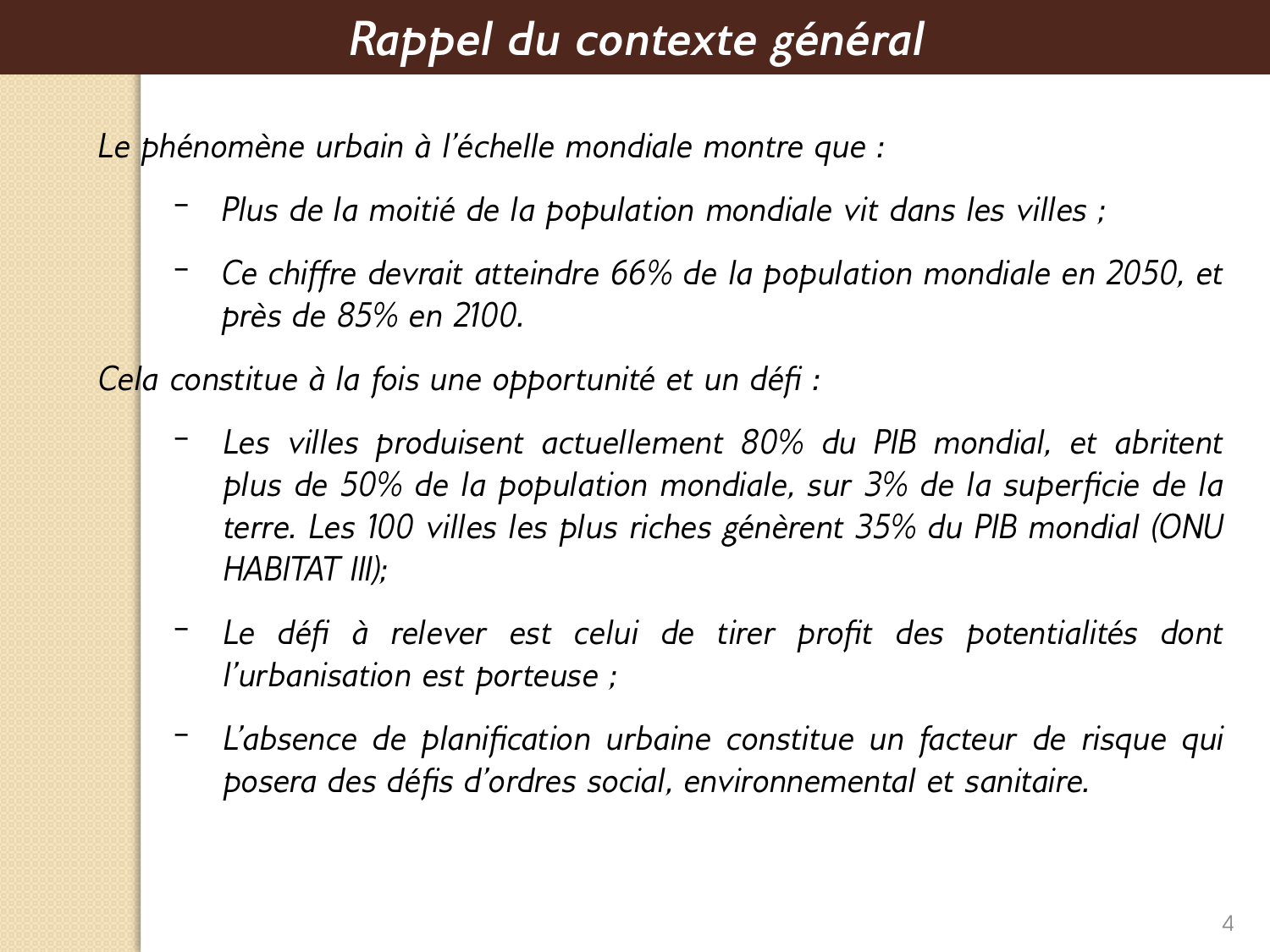

Rappel du contexte général
Le phénomène urbain à l’échelle mondiale montre que :
Plus de la moitié de la population mondiale vit dans les villes ;
Ce chiffre devrait atteindre 66% de la population mondiale en 2050, et près de 85% en 2100.
Cela constitue à la fois une opportunité et un défi :
Les villes produisent actuellement 80% du PIB mondial, et abritent plus de 50% de la population mondiale, sur 3% de la superficie de la terre. Les 100 villes les plus riches génèrent 35% du PIB mondial (ONU HABITAT III);
Le défi à relever est celui de tirer profit des potentialités dont l’urbanisation est porteuse ;
L’absence de planification urbaine constitue un facteur de risque qui posera des défis d’ordres social, environnemental et sanitaire.
4